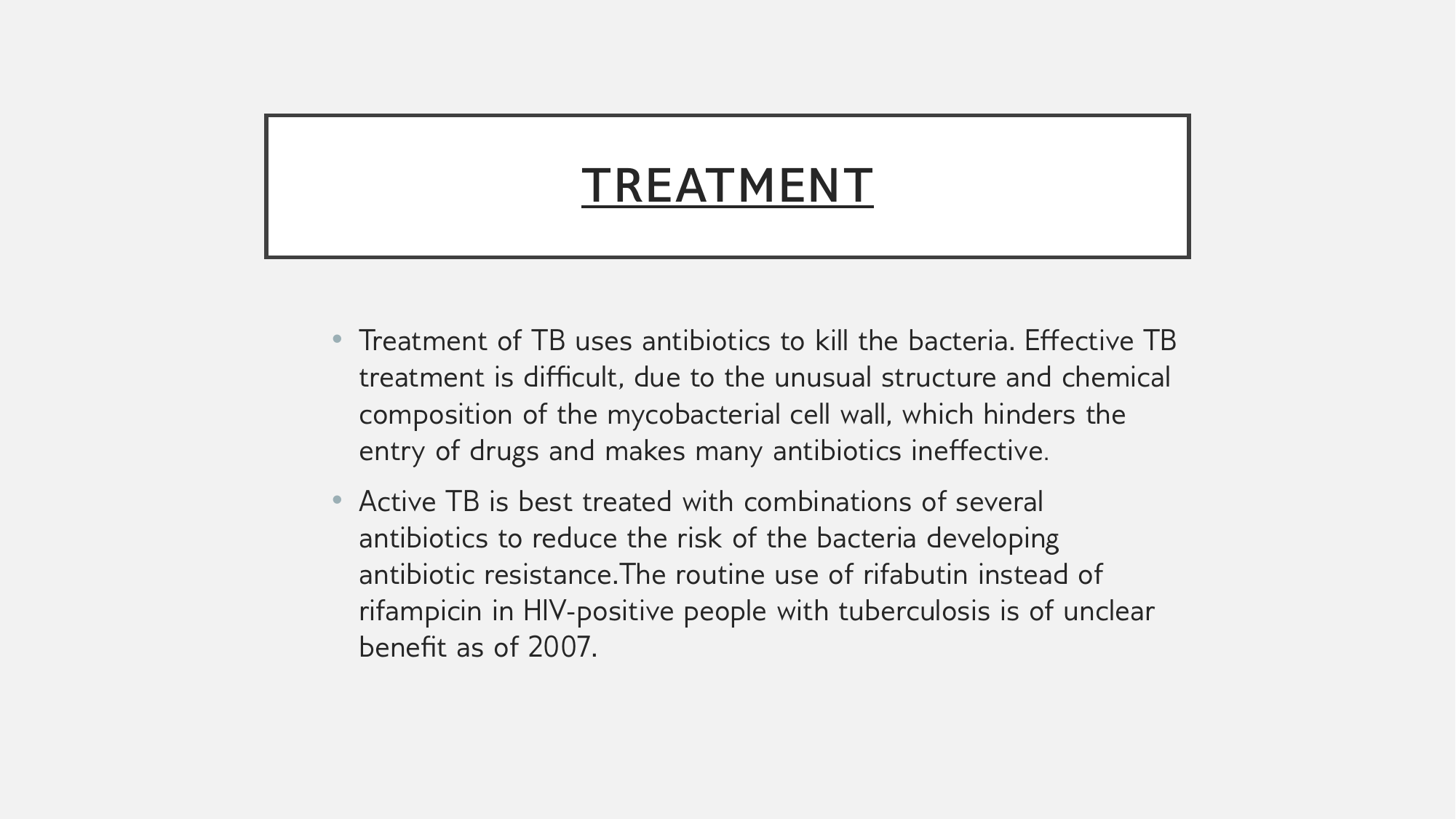

# treatment
Treatment of TB uses antibiotics to kill the bacteria. Effective TB treatment is difficult, due to the unusual structure and chemical composition of the mycobacterial cell wall, which hinders the entry of drugs and makes many antibiotics ineffective.
Active TB is best treated with combinations of several antibiotics to reduce the risk of the bacteria developing antibiotic resistance.The routine use of rifabutin instead of rifampicin in HIV-positive people with tuberculosis is of unclear benefit as of 2007.